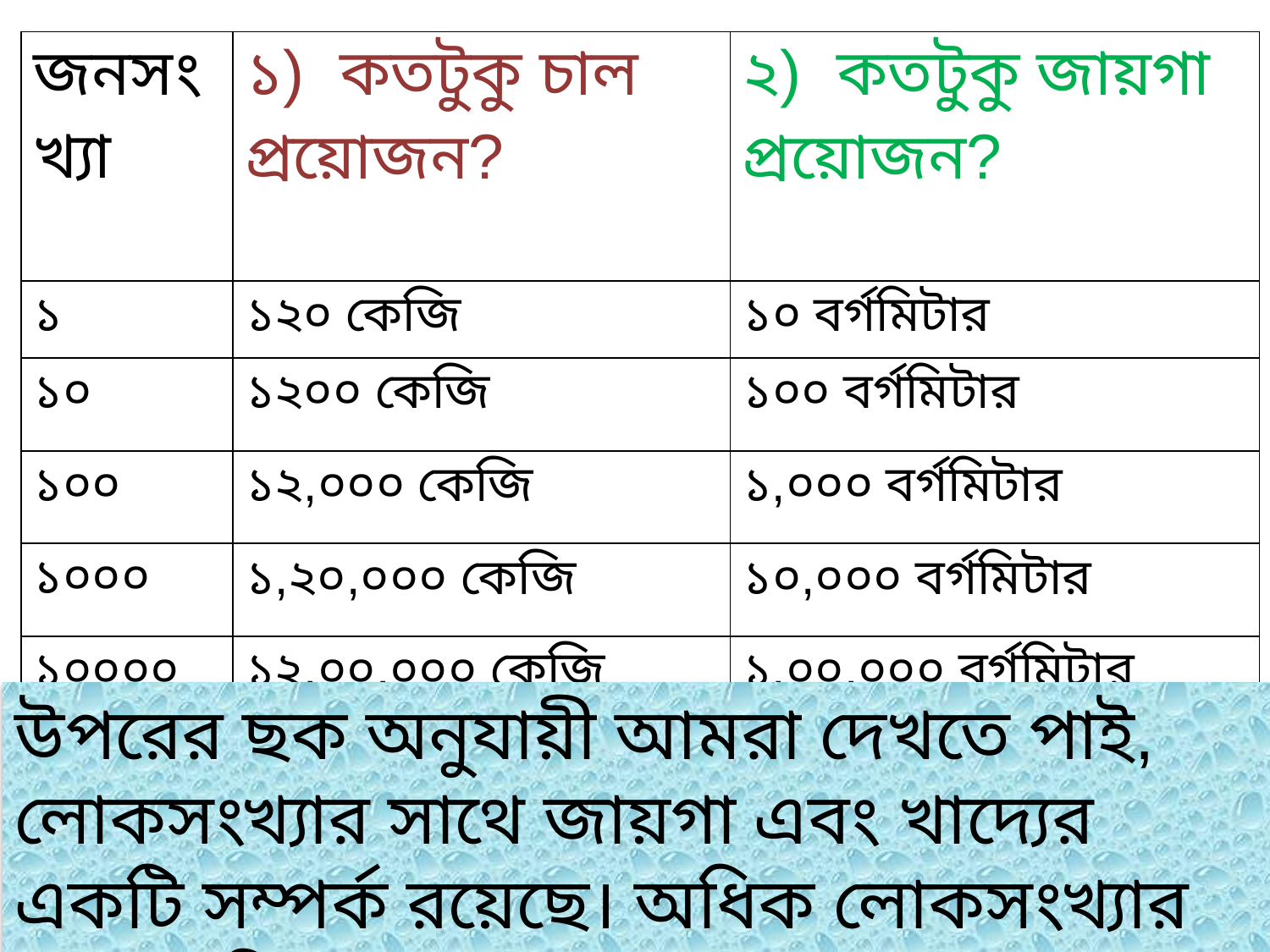

| জনসংখ্যা | ১) কতটুকু চাল প্রয়োজন? | ২) কতটুকু জায়গা প্রয়োজন? |
| --- | --- | --- |
| ১ | ১২০ কেজি | ১০ বর্গমিটার |
| ১০ | ১২০০ কেজি | ১০০ বর্গমিটার |
| ১০০ | ১২,০০০ কেজি | ১,০০০ বর্গমিটার |
| ১০০০ | ১,২০,০০০ কেজি | ১০,০০০ বর্গমিটার |
| ১০০০০ | ১২,০০,০০০ কেজি | ১,০০,০০০ বর্গমিটার |
উপরের ছক অনুযায়ী আমরা দেখতে পাই, লোকসংখ্যার সাথে জায়গা এবং খাদ্যের একটি সম্পর্ক রয়েছে। অধিক লোকসংখ্যার জন্য অধিক খাদ্য ও  জায়গার প্রয়োজন।